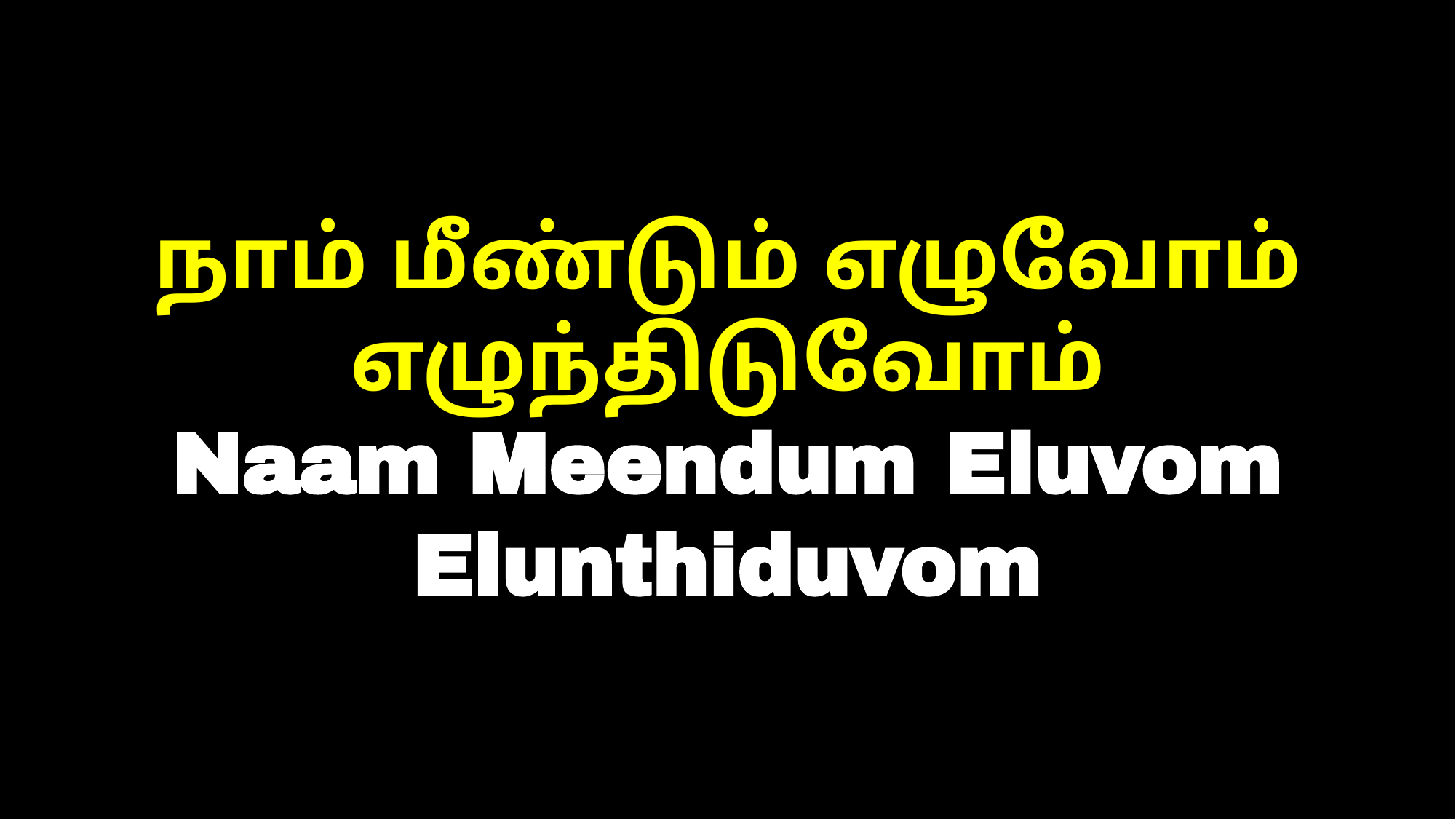

நாம் மீண்டும் எழுவோம் எழுந்திடுவோம்
Naam Meendum Eluvom Elunthiduvom